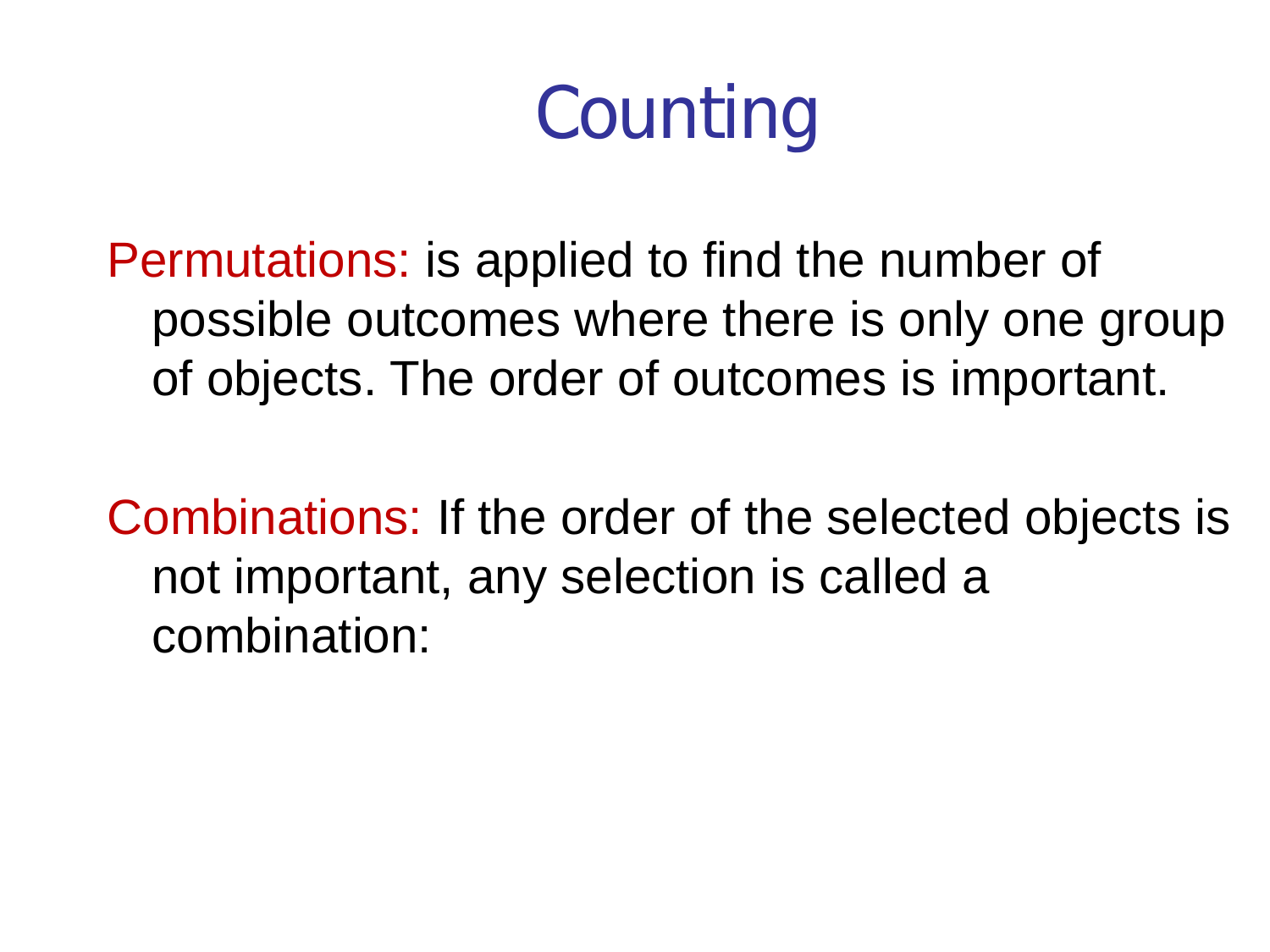

# Counting
Permutations: is applied to find the number of possible outcomes where there is only one group of objects. The order of outcomes is important.

Combinations: If the order of the selected objects is not important, any selection is called a combination: